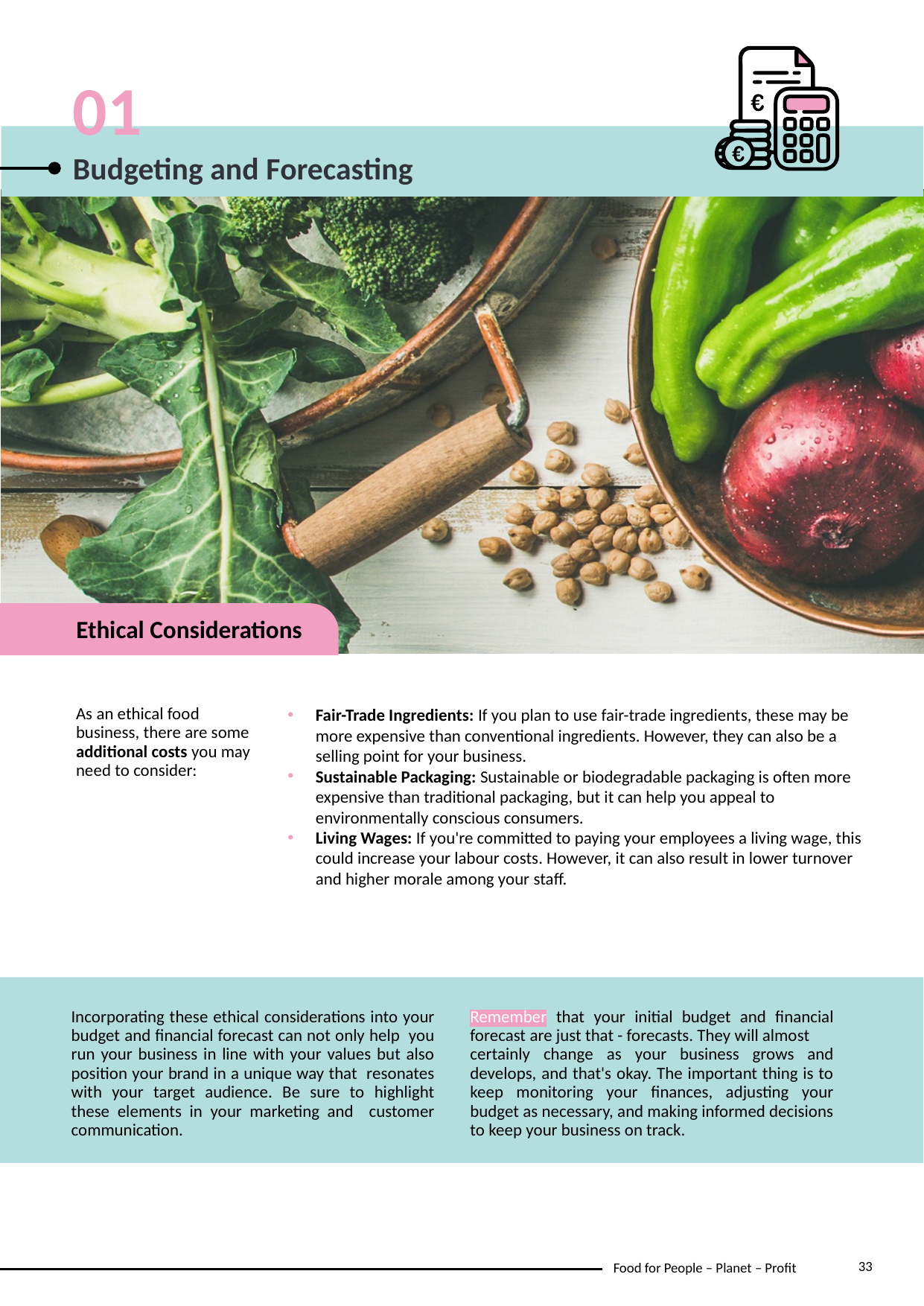

01

Budgeting and Forecasting

Ethical Considerations
As an ethical food business, there are some additional costs you may need to consider:

Fair-Trade Ingredients: If you plan to use fair-trade ingredients, these may be more expensive than conventional ingredients. However, they can also be a selling point for your business.
Sustainable Packaging: Sustainable or biodegradable packaging is often more expensive than traditional packaging, but it can help you appeal to environmentally conscious consumers.
Living Wages: If you're committed to paying your employees a living wage, this could increase your labour costs. However, it can also result in lower turnover and higher morale among your staff.

Incorporating these ethical considerations into your budget and financial forecast can not only help  you run your business in line with your values but also position your brand in a unique way that  resonates with your target audience. Be sure to highlight these elements in your marketing and  customer communication.

Remember that your initial budget and financial forecast are just that - forecasts. They will almost
certainly change as your business grows and develops, and that's okay. The important thing is to keep monitoring your finances, adjusting your budget as necessary, and making informed decisions to keep your business on track.

33